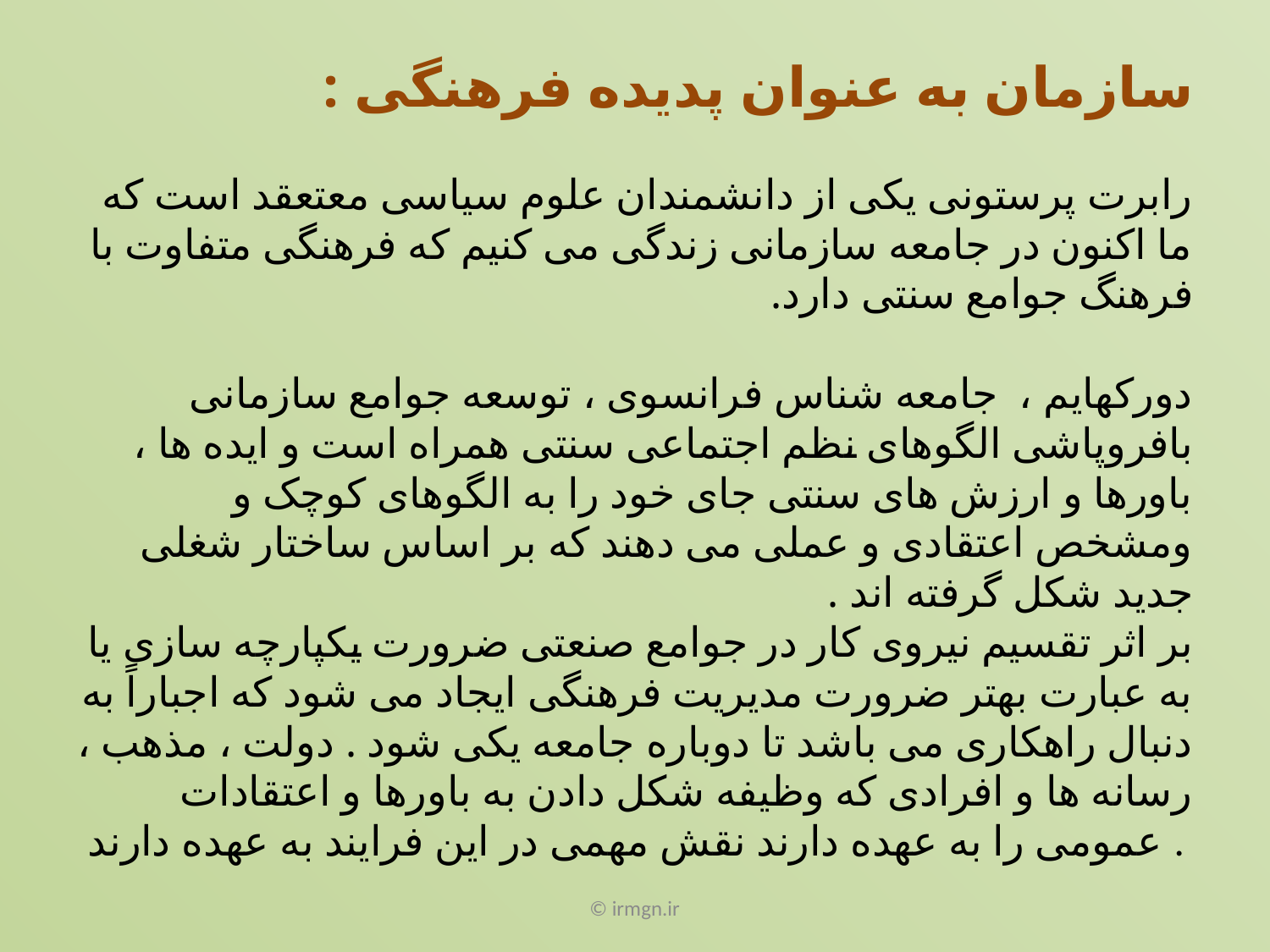

# سازمان به عنوان پدیده فرهنگی : رابرت پرستونی یکی از دانشمندان علوم سیاسی معتعقد است که ما اکنون در جامعه سازمانی زندگی می کنیم که فرهنگی متفاوت با فرهنگ جوامع سنتی دارد. دورکهایم ،  جامعه شناس فرانسوی ، توسعه جوامع سازمانی بافروپاشی الگوهای نظم اجتماعی سنتی همراه است و ایده ها ، باورها و ارزش های سنتی جای خود را به الگوهای کوچک و ومشخص اعتقادی و عملی می دهند که بر اساس ساختار شغلی جدید شکل گرفته اند . بر اثر تقسیم نیروی کار در جوامع صنعتی ضرورت یکپارچه سازی یا به عبارت بهتر ضرورت مدیریت فرهنگی ایجاد می شود که اجباراً به دنبال راهکاری می باشد تا دوباره جامعه یکی شود . دولت ، مذهب ، رسانه ها و افرادی که وظیفه شکل دادن به باورها و اعتقادات عمومی را به عهده دارند نقش مهمی در این فرایند به عهده دارند .
© irmgn.ir